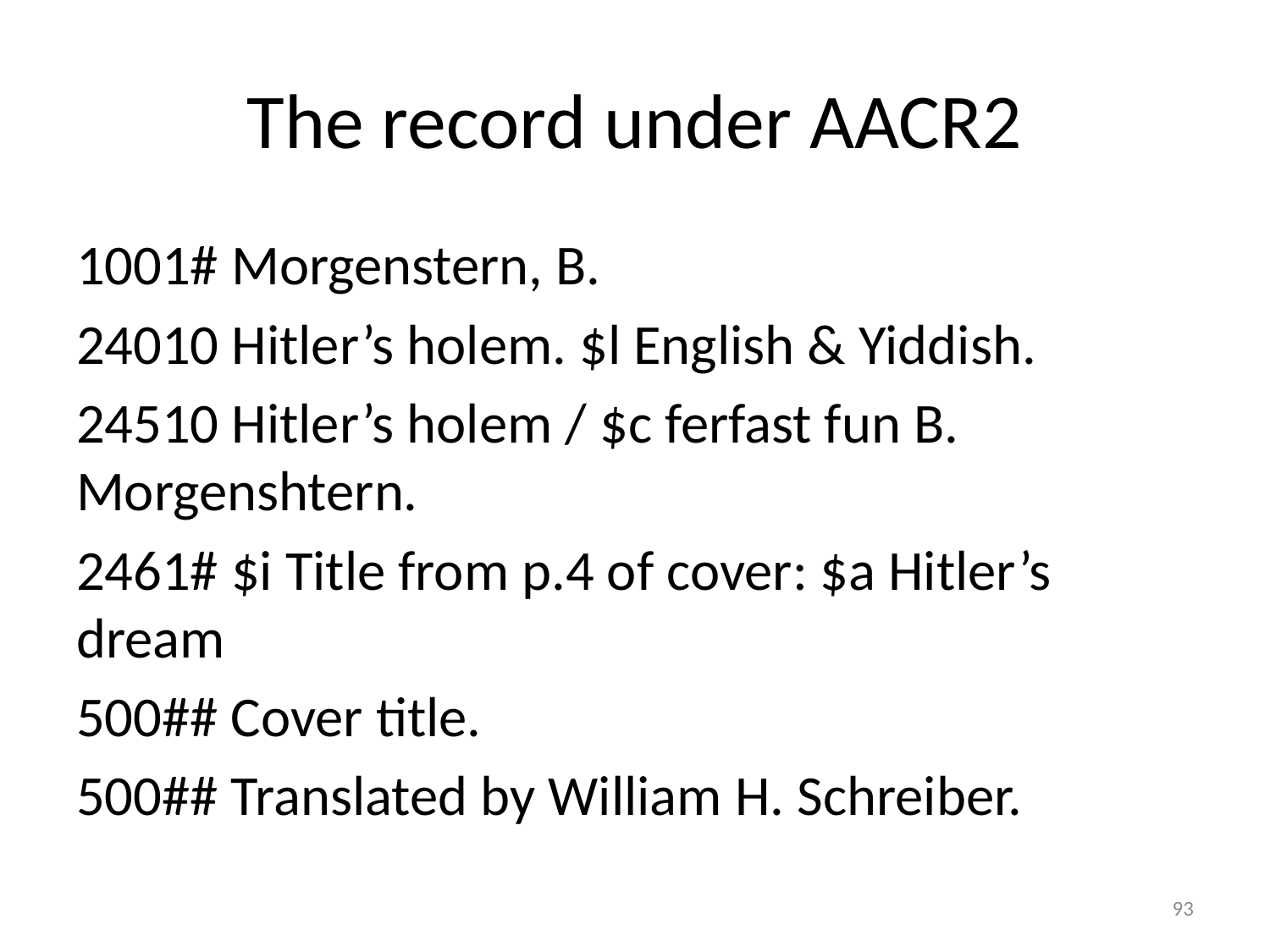

# The record under AACR2
1001# Morgenstern, B.
24010 Hitler’s holem. $l English & Yiddish.
24510 Hitler’s holem / $c ferfast fun B. Morgenshtern.
2461# $i Title from p.4 of cover: $a Hitler’s dream
500## Cover title.
500## Translated by William H. Schreiber.
93